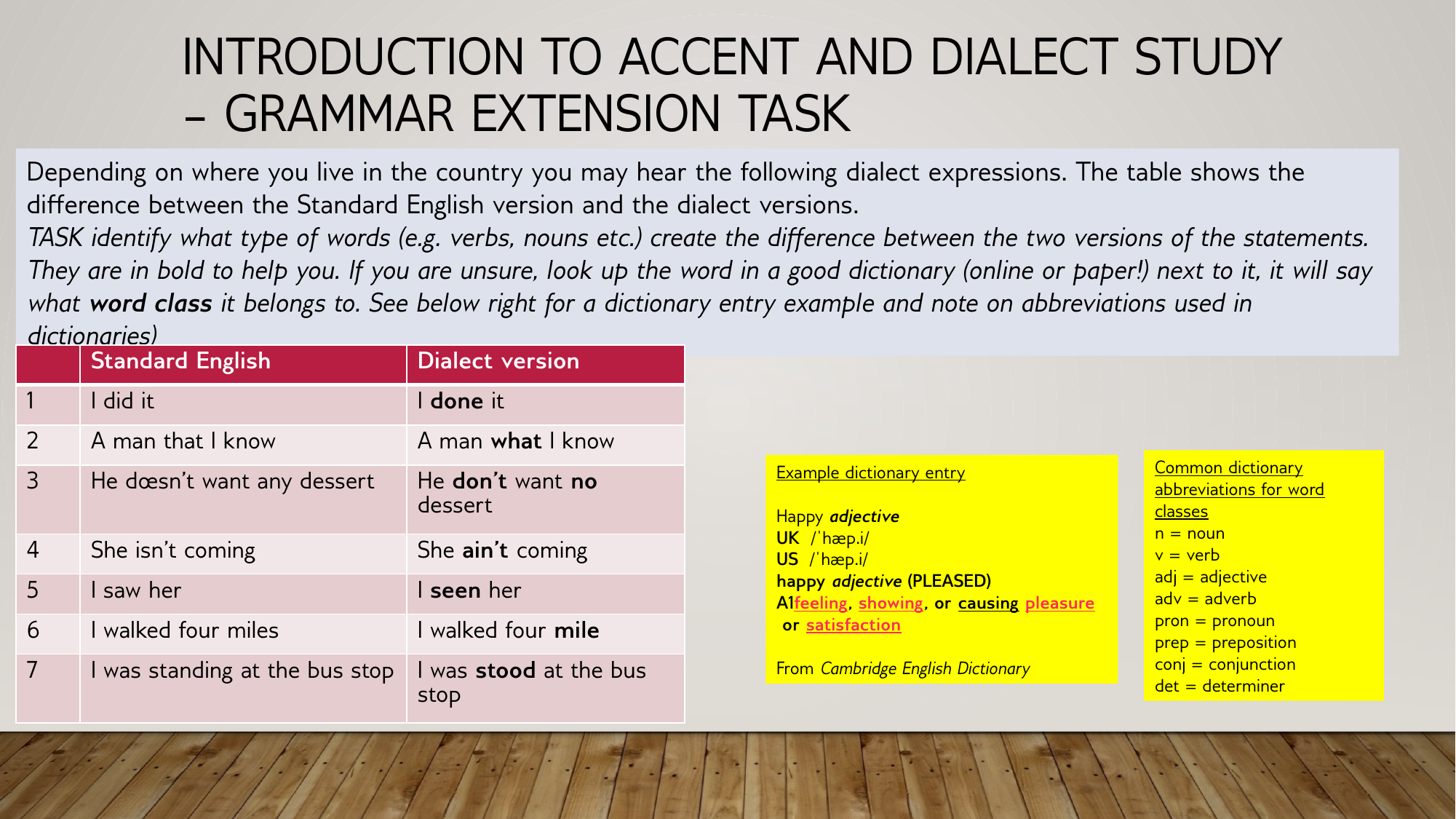

# Introduction to Accent and Dialect Study – Grammar extension task
Depending on where you live in the country you may hear the following dialect expressions. The table shows the difference between the Standard English version and the dialect versions.
TASK identify what type of words (e.g. verbs, nouns etc.) create the difference between the two versions of the statements. They are in bold to help you. If you are unsure, look up the word in a good dictionary (online or paper!) next to it, it will say what word class it belongs to. See below right for a dictionary entry example and note on abbreviations used in dictionaries)
|  | Standard English | Dialect version |
| --- | --- | --- |
| 1 | I did it | I done it |
| 2 | A man that I know | A man what I know |
| 3 | He doesn’t want any dessert | He don’t want no dessert |
| 4 | She isn’t coming | She ain’t coming |
| 5 | I saw her | I seen her |
| 6 | I walked four miles | I walked four mile |
| 7 | I was standing at the bus stop | I was stood at the bus stop |

Common dictionary abbreviations for word classes
n = noun
v = verb
adj = adjective
adv = adverb
pron = pronoun
prep = preposition
conj = conjunction
det = determiner
Example dictionary entry

Happy adjective
UK  /ˈhæp.i/
US  /ˈhæp.i/
happy adjective (PLEASED)
A1feeling, showing, or causing pleasure or satisfaction

From Cambridge English Dictionary